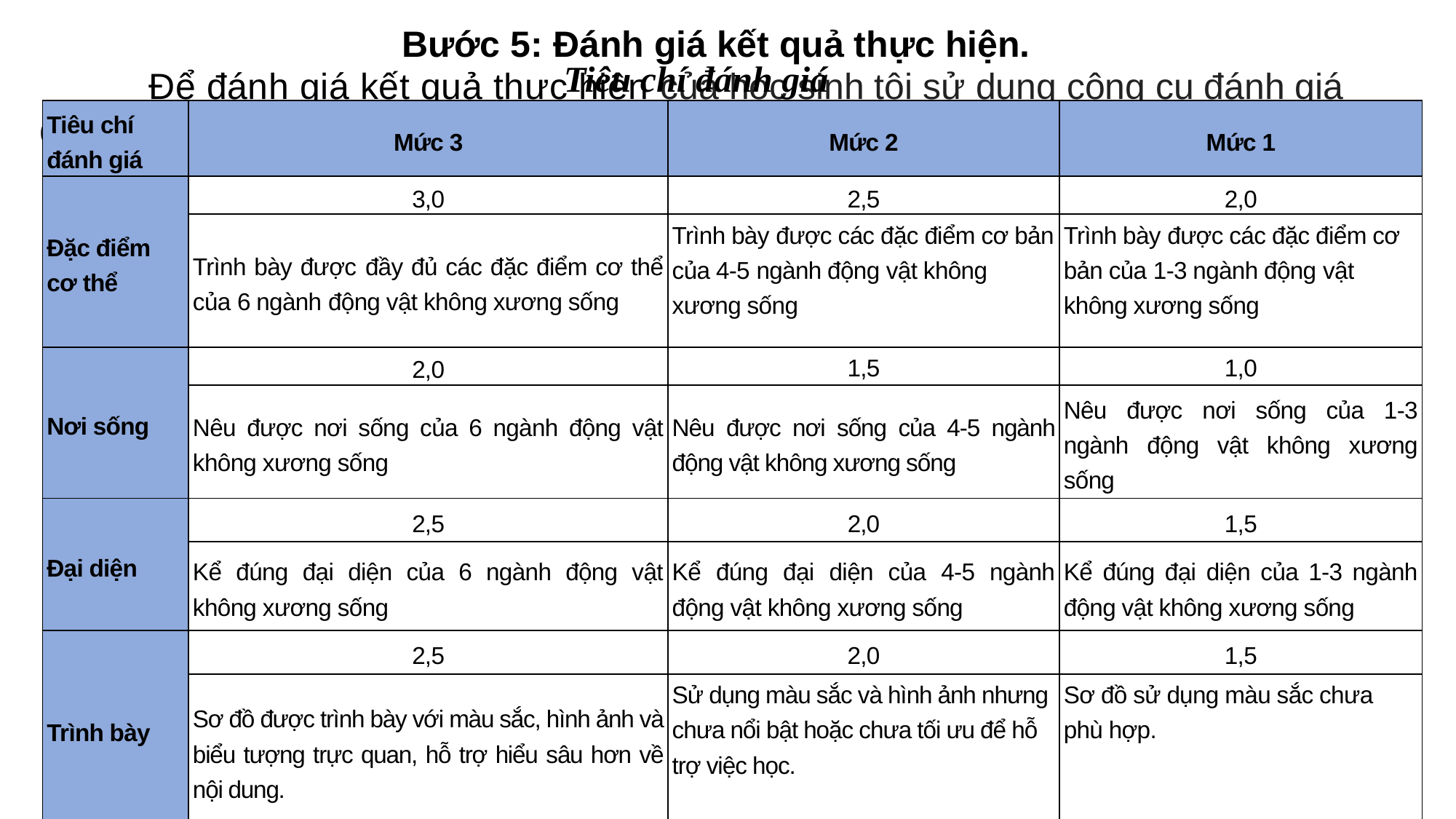

Bước 5: Đánh giá kết quả thực hiện.

Tiêu chí đánh giá
	Để đánh giá kết quả thực hiện của học sinh tôi sử dụng công cụ đánh giá đó là phiếu đánh giá theo tiêu chí.

| Tiêu chí đánh giá | Mức 3 | Mức 2 | Mức 1 |
| --- | --- | --- | --- |
| Đặc điểm cơ thể | 3,0 | 2,5 | 2,0 |
|  | Trình bày được đầy đủ các đặc điểm cơ thể của 6 ngành động vật không xương sống | Trình bày được các đặc điểm cơ bản của 4-5 ngành động vật không xương sống | Trình bày được các đặc điểm cơ bản của 1-3 ngành động vật không xương sống |
| Nơi sống | 2,0 | 1,5 | 1,0 |
|  | Nêu được nơi sống của 6 ngành động vật không xương sống | Nêu được nơi sống của 4-5 ngành động vật không xương sống | Nêu được nơi sống của 1-3 ngành động vật không xương sống |
| Đại diện | 2,5 | 2,0 | 1,5 |
|  | Kể đúng đại diện của 6 ngành động vật không xương sống | Kể đúng đại diện của 4-5 ngành động vật không xương sống | Kể đúng đại diện của 1-3 ngành động vật không xương sống |
| Trình bày | 2,5 | 2,0 | 1,5 |
|  | Sơ đồ được trình bày với màu sắc, hình ảnh và biểu tượng trực quan, hỗ trợ hiểu sâu hơn về nội dung. | Sử dụng màu sắc và hình ảnh nhưng chưa nổi bật hoặc chưa tối ưu để hỗ trợ việc học. | Sơ đồ sử dụng màu sắc chưa phù hợp. |